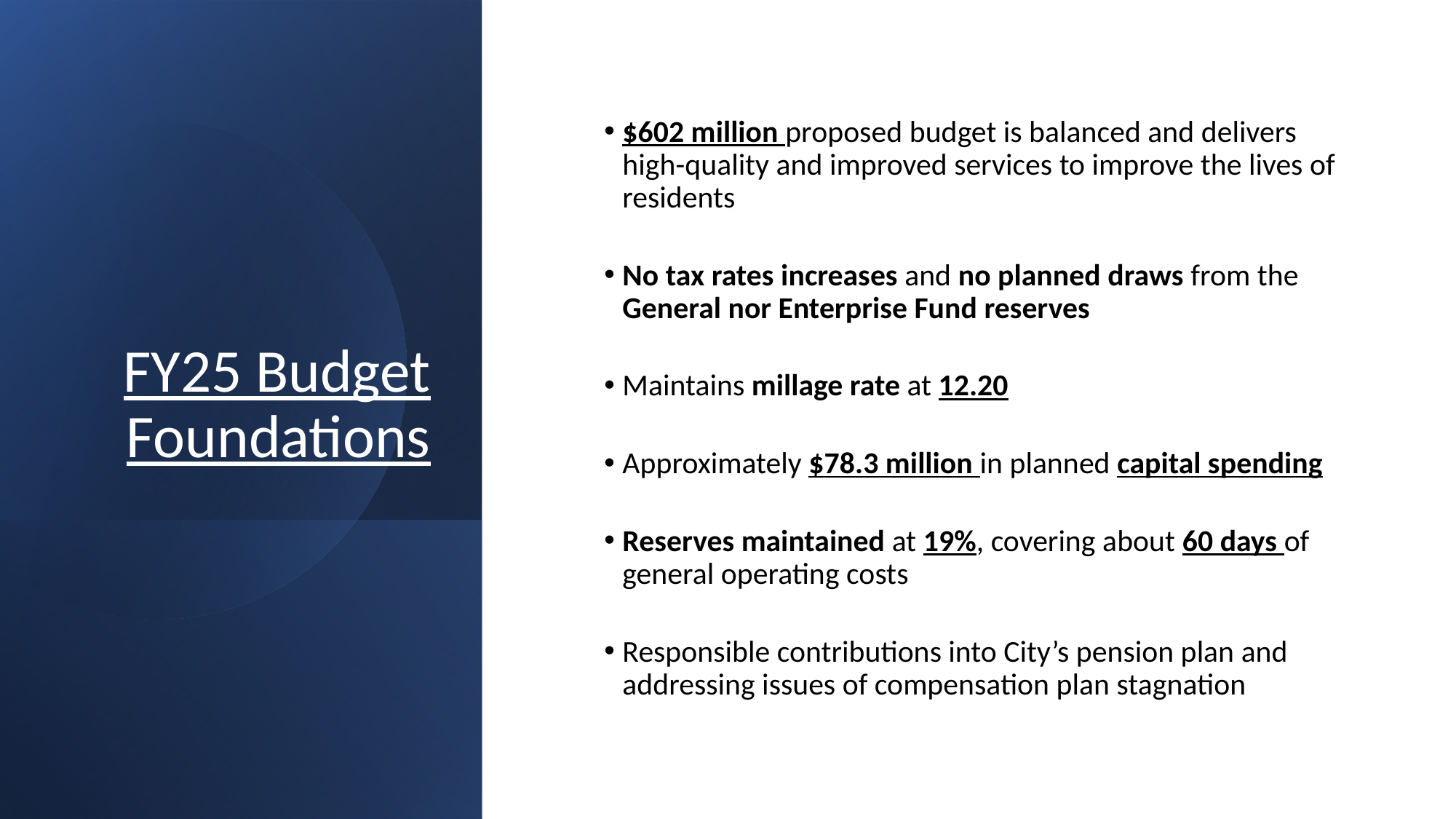

FY25 Budget Foundations
$602 million proposed budget is balanced and delivers high-quality and improved services to improve the lives of residents

No tax rates increases and no planned draws from the General nor Enterprise Fund reserves

Maintains millage rate at 12.20

Approximately $78.3 million in planned capital spending

Reserves maintained at 19%, covering about 60 days of general operating costs

Responsible contributions into City’s pension plan and addressing issues of compensation plan stagnation